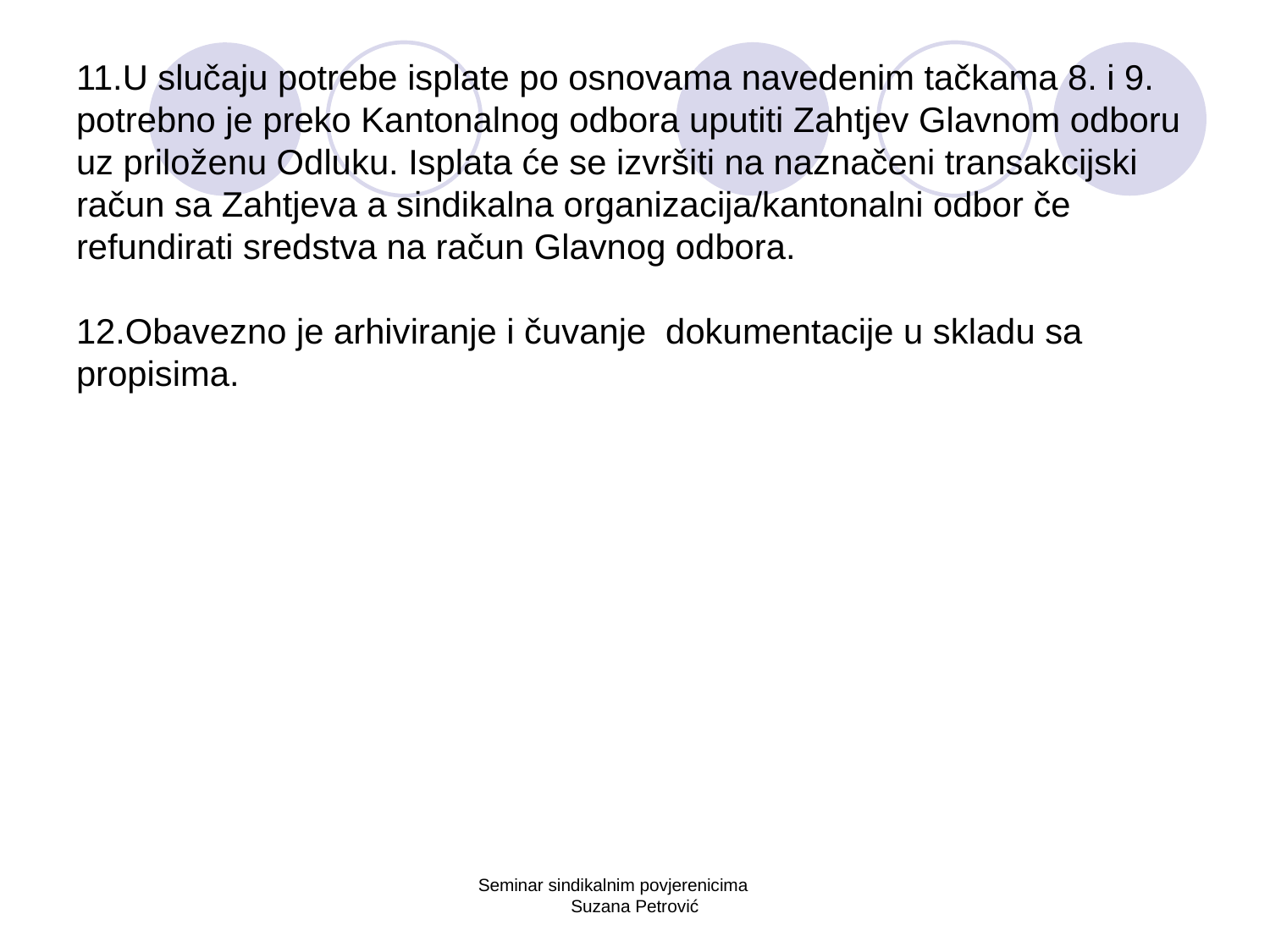

# 11.U slučaju potrebe isplate po osnovama navedenim tačkama 8. i 9. potrebno je preko Kantonalnog odbora uputiti Zahtjev Glavnom odboru uz priloženu Odluku. Isplata će se izvršiti na naznačeni transakcijski račun sa Zahtjeva a sindikalna organizacija/kantonalni odbor če refundirati sredstva na račun Glavnog odbora. 12.Obavezno je arhiviranje i čuvanje  dokumentacije u skladu sa propisima.

Seminar sindikalnim povjerenicima          Suzana Petrović